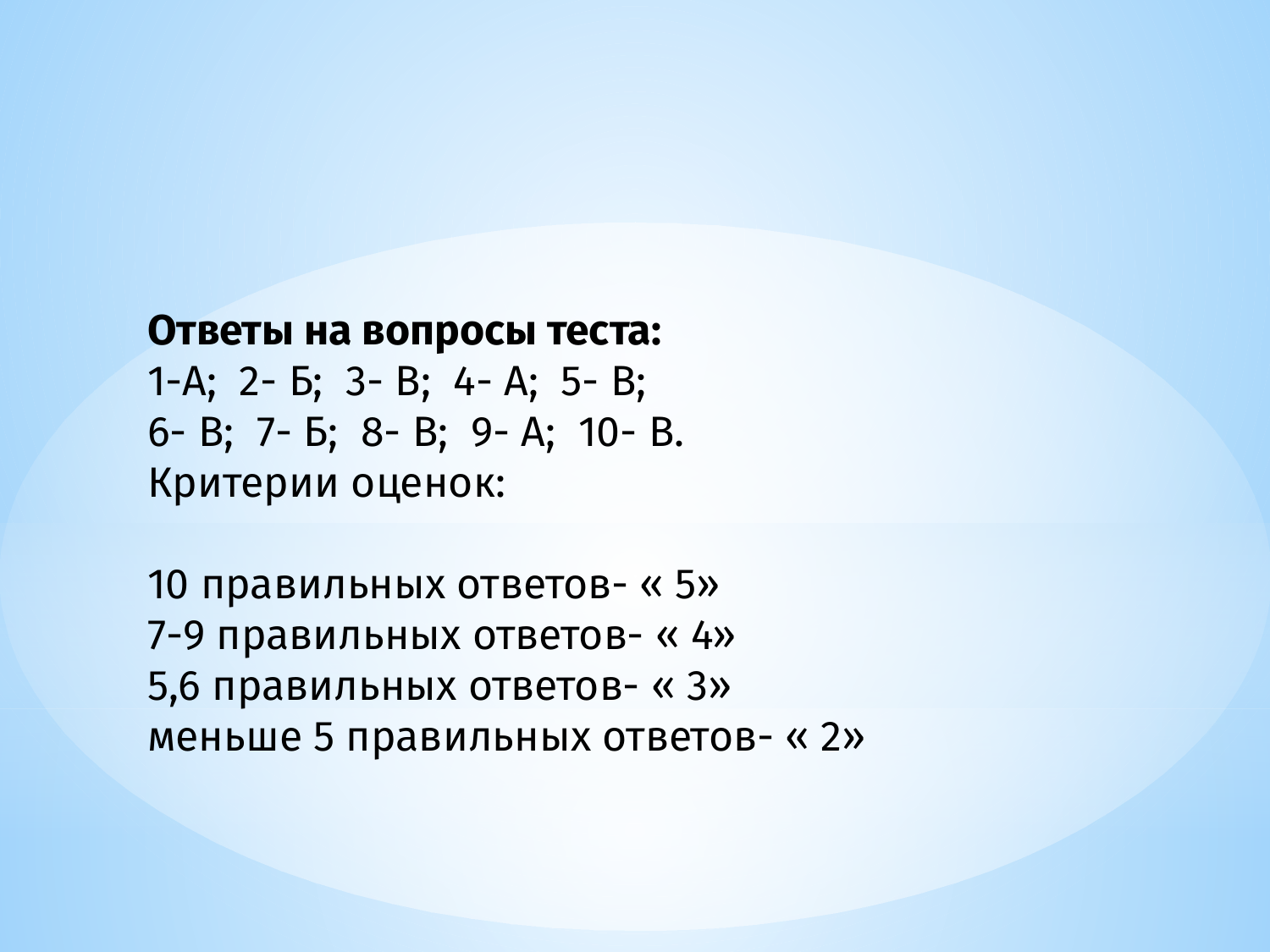

Ответы на вопросы теста:
1-А;  2- Б;  3- В;  4- А;  5- В;
6- В;  7- Б;  8- В;  9- А;  10- В.
Критерии оценок:

10 правильных ответов- « 5»
7-9 правильных ответов- « 4»
5,6 правильных ответов- « 3»
меньше 5 правильных ответов- « 2»